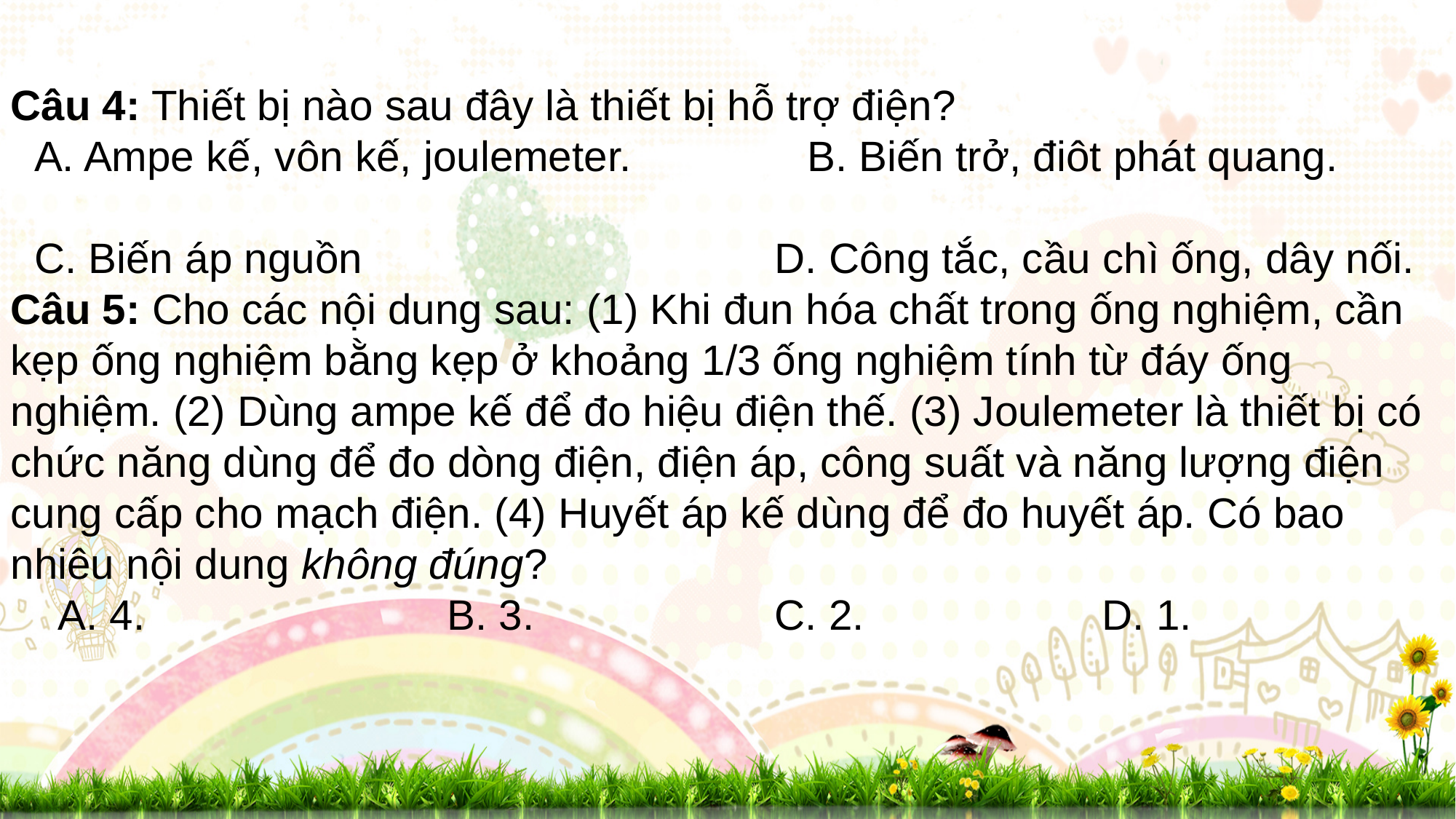

Câu 4: Thiết bị nào sau đây là thiết bị hỗ trợ điện?
  A. Ampe kế, vôn kế, joulemeter.	            B. Biến trở, điôt phát quang.
  C. Biến áp nguồn				D. Công tắc, cầu chì ống, dây nối.
Câu 5: Cho các nội dung sau: (1) Khi đun hóa chất trong ống nghiệm, cần kẹp ống nghiệm bằng kẹp ở khoảng 1/3 ống nghiệm tính từ đáy ống nghiệm. (2) Dùng ampe kế để đo hiệu điện thế. (3) Joulemeter là thiết bị có chức năng dùng để đo dòng điện, điện áp, công suất và năng lượng điện cung cấp cho mạch điện. (4) Huyết áp kế dùng để đo huyết áp. Có bao nhiêu nội dung không đúng?
    A. 4.			B. 3.			C. 2.			D. 1.